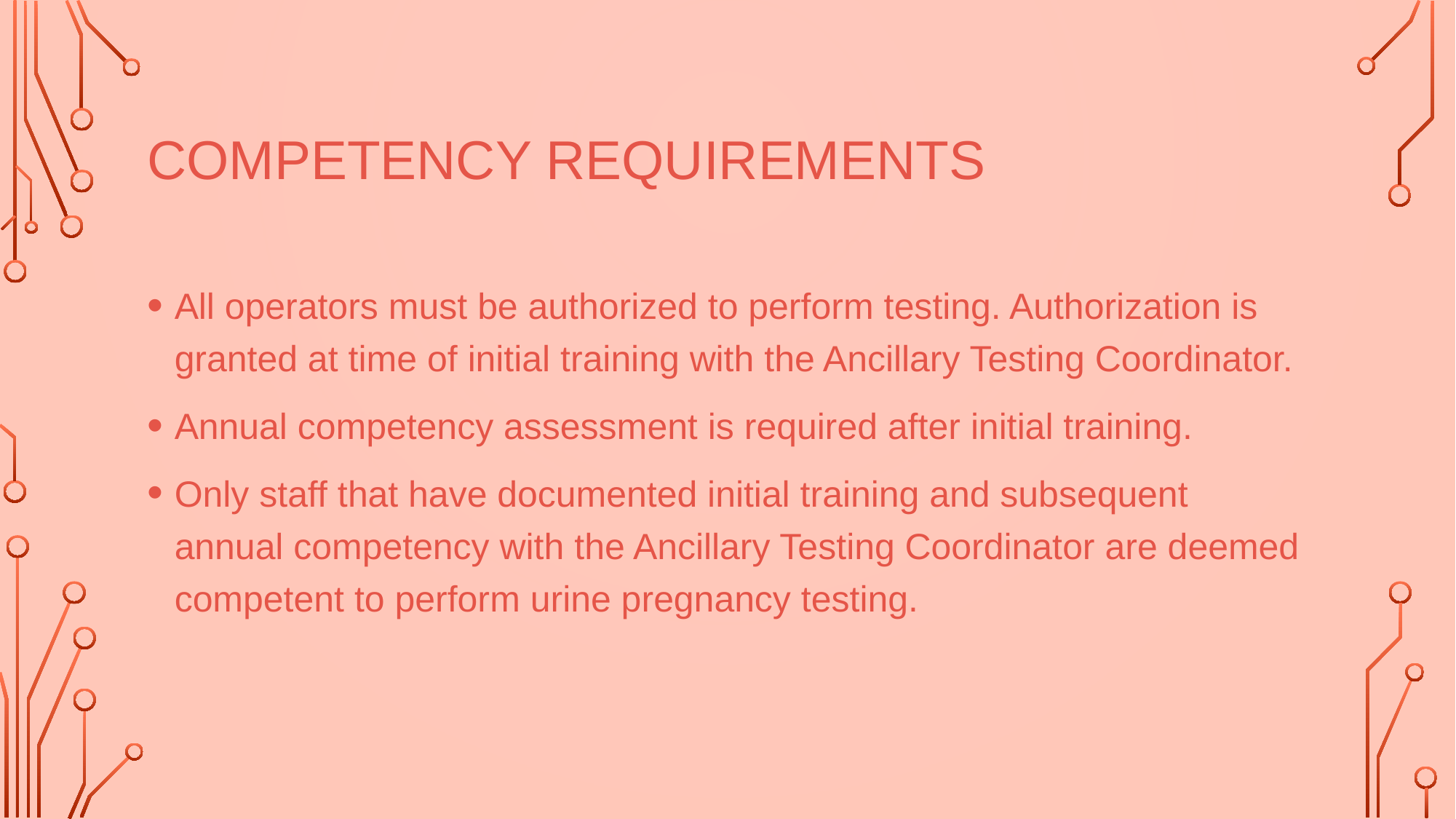

# Competency requirements
All operators must be authorized to perform testing. Authorization is granted at time of initial training with the Ancillary Testing Coordinator.
Annual competency assessment is required after initial training.
Only staff that have documented initial training and subsequent annual competency with the Ancillary Testing Coordinator are deemed competent to perform urine pregnancy testing.